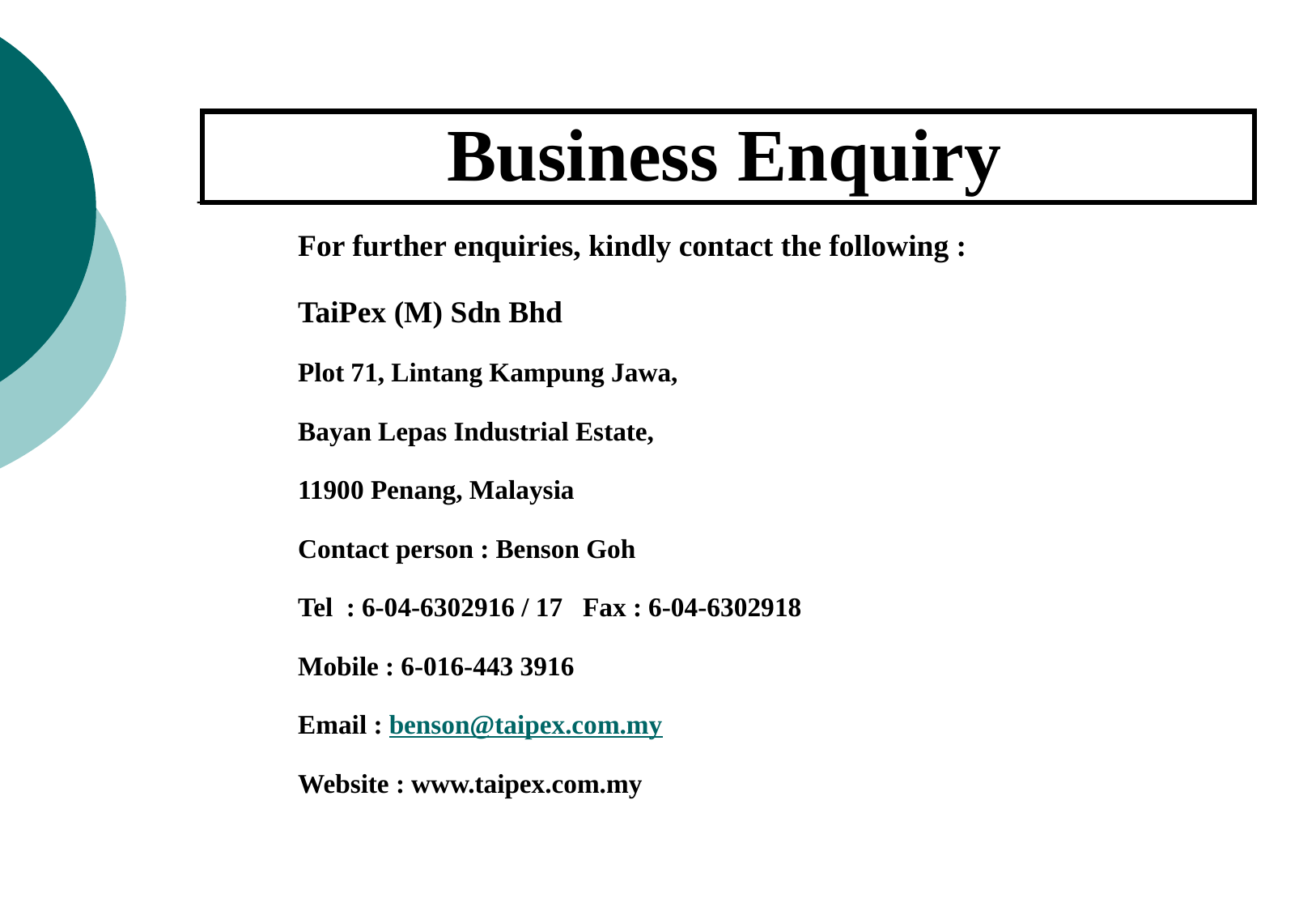

Business Enquiry
For further enquiries, kindly contact the following :
TaiPex (M) Sdn Bhd
Plot 71, Lintang Kampung Jawa,
Bayan Lepas Industrial Estate,
11900 Penang, Malaysia
Contact person : Benson Goh
Tel  : 6-04-6302916 / 17   Fax : 6-04-6302918
Mobile : 6-016-443 3916
Email : benson@taipex.com.my
Website : www.taipex.com.my